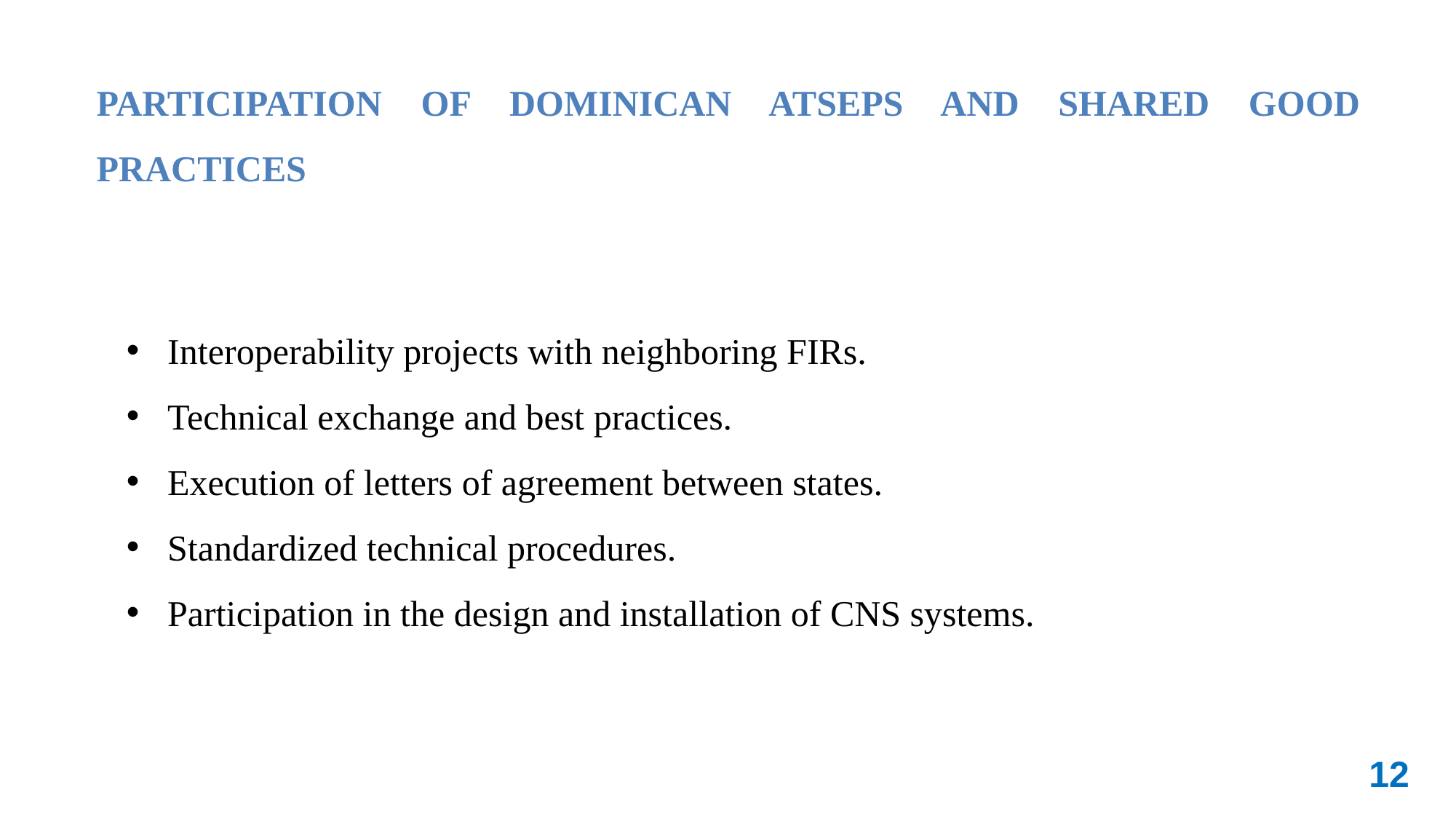

PARTICIPATION OF DOMINICAN ATSEPS AND SHARED GOOD PRACTICES
Interoperability projects with neighboring FIRs.
Technical exchange and best practices.
Execution of letters of agreement between states.
Standardized technical procedures.
Participation in the design and installation of CNS systems.
12